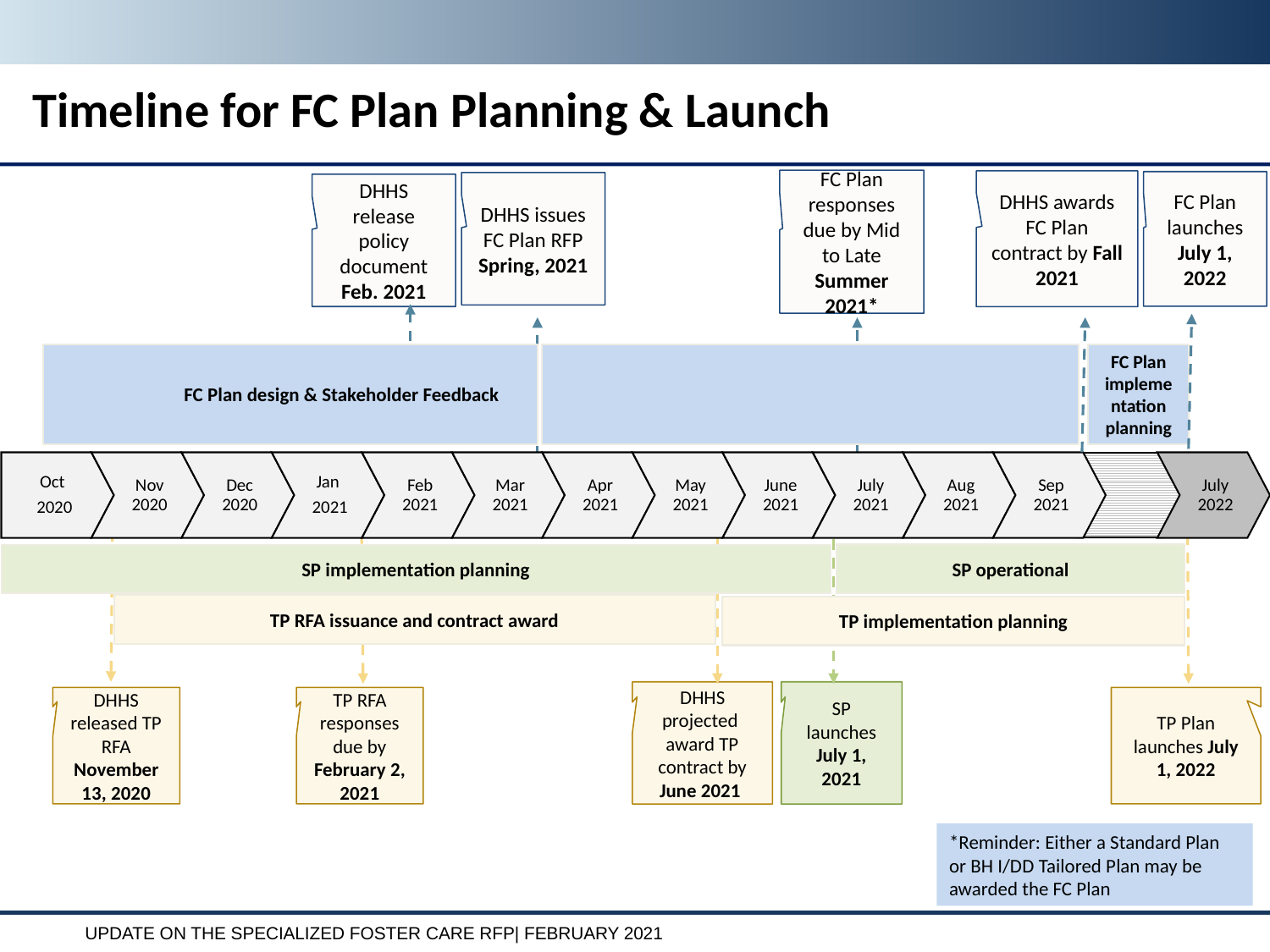

# Timeline for FC Plan Planning & Launch
FC Plan responses due by Mid to Late Summer 2021*
DHHS awards FC Plan contract by Fall 2021
FC Plan launches July 1, 2022
DHHS issues FC Plan RFP Spring, 2021
DHHS release policy document Feb. 2021

Oct
2020
Nov 2020
Dec 2020
Jan
2021
Feb 2021
Mar 2021
Apr 2021
May 2021
June 2021
July 2021
Aug 2021
Sep 2021
July 2022

FC Plan implementation planning
	FC Plan design & Stakeholder Feedback
SP operational
SP implementation planning
TP RFA issuance and contract award
TP implementation planning
DHHS projected  award TP contract by June 2021
SP launches July 1, 2021
DHHS released TP RFA November 13, 2020
TP RFA responses due by February 2, 2021
TP Plan launches July 1, 2022
*Reminder: Either a Standard Plan or BH I/DD Tailored Plan may be awarded the FC Plan
Update on the Specialized FOSTER CARE RFP| February 2021
18